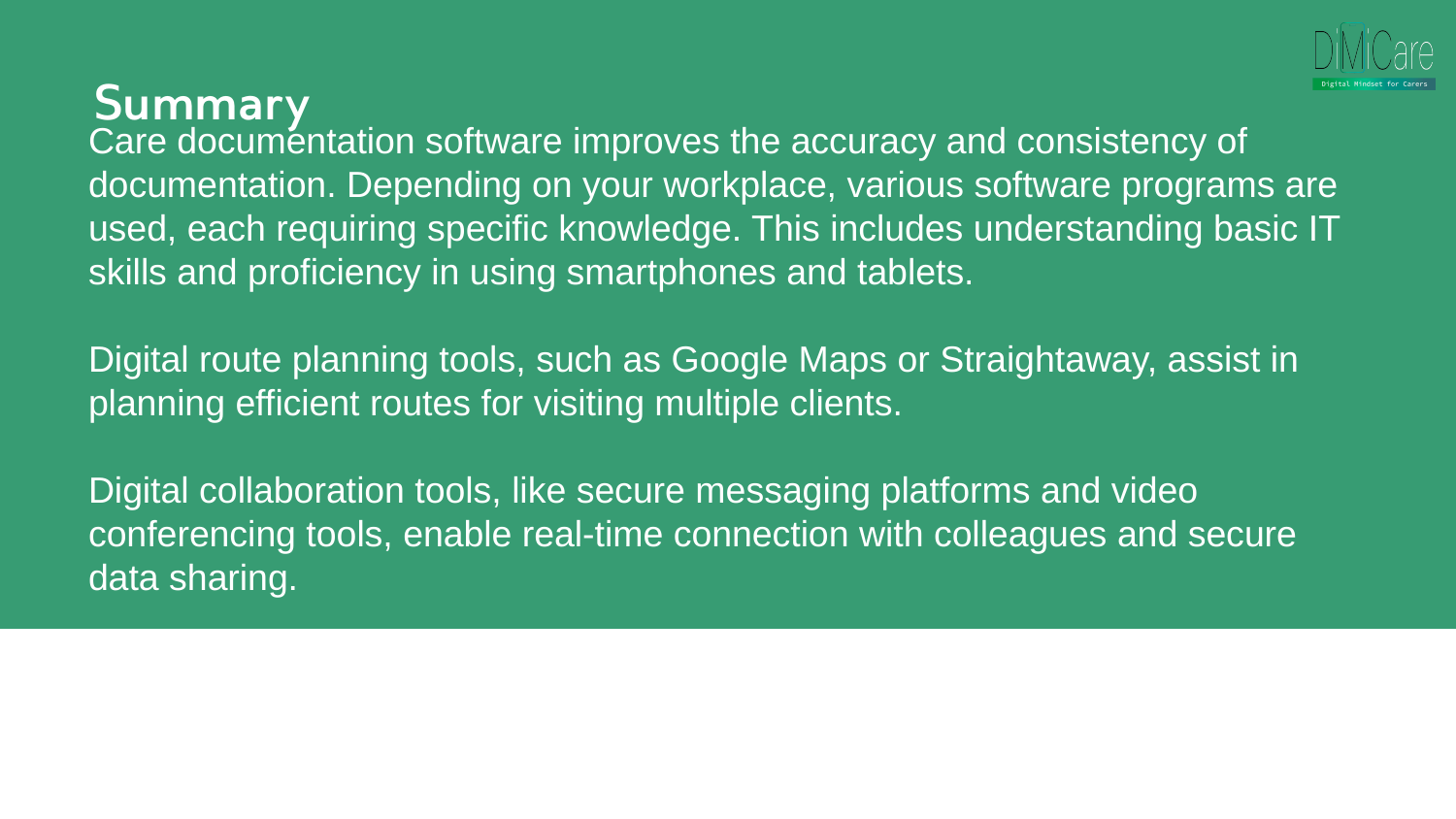

Summary
Care documentation software improves the accuracy and consistency of documentation. Depending on your workplace, various software programs are used, each requiring specific knowledge. This includes understanding basic IT skills and proficiency in using smartphones and tablets.

Digital route planning tools, such as Google Maps or Straightaway, assist in planning efficient routes for visiting multiple clients.

Digital collaboration tools, like secure messaging platforms and video conferencing tools, enable real-time connection with colleagues and secure data sharing.